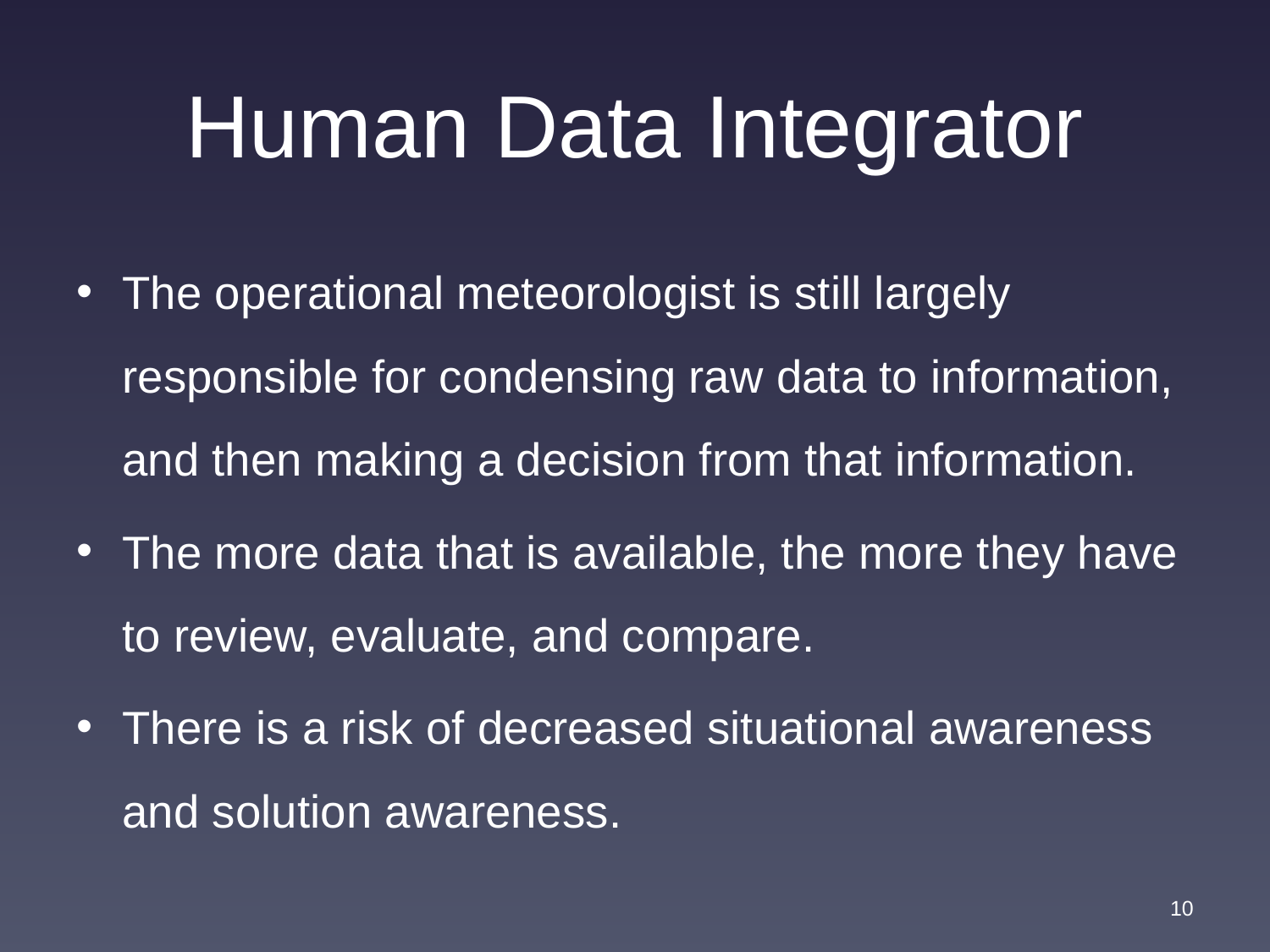

# Human Data Integrator
The operational meteorologist is still largely responsible for condensing raw data to information, and then making a decision from that information.
The more data that is available, the more they have to review, evaluate, and compare.
There is a risk of decreased situational awareness and solution awareness.
10